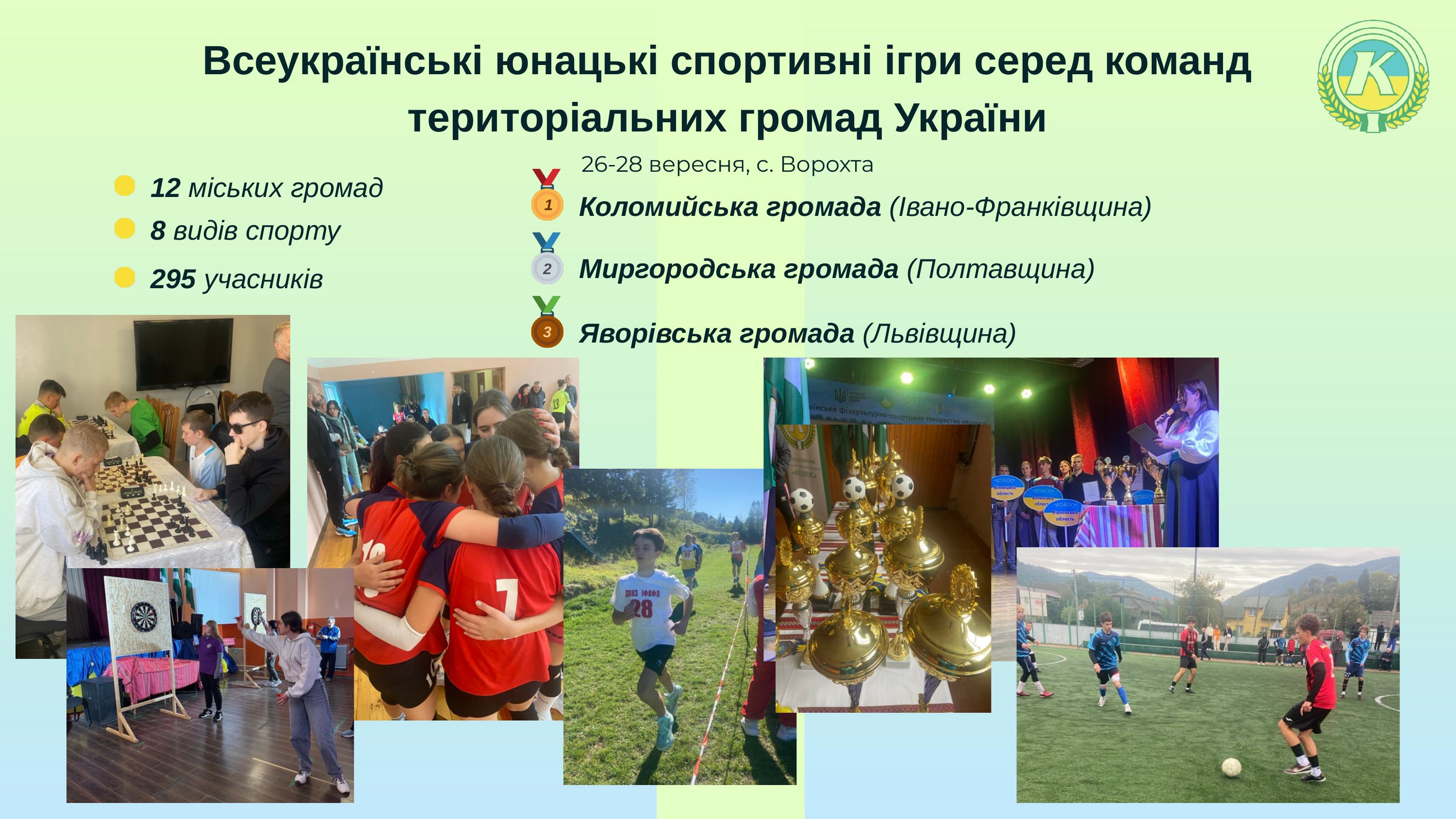

Всеукраїнські юнацькі спортивні ігри серед команд територіальних громад України
26-28 вересня, с. Ворохта
12 міських громад

1

Коломийська громада (Івано-Франківщина)
8 видів спорту

2

Миргородська громада (Полтавщина)
295 учасників

3
Яворівська громада (Львівщина)